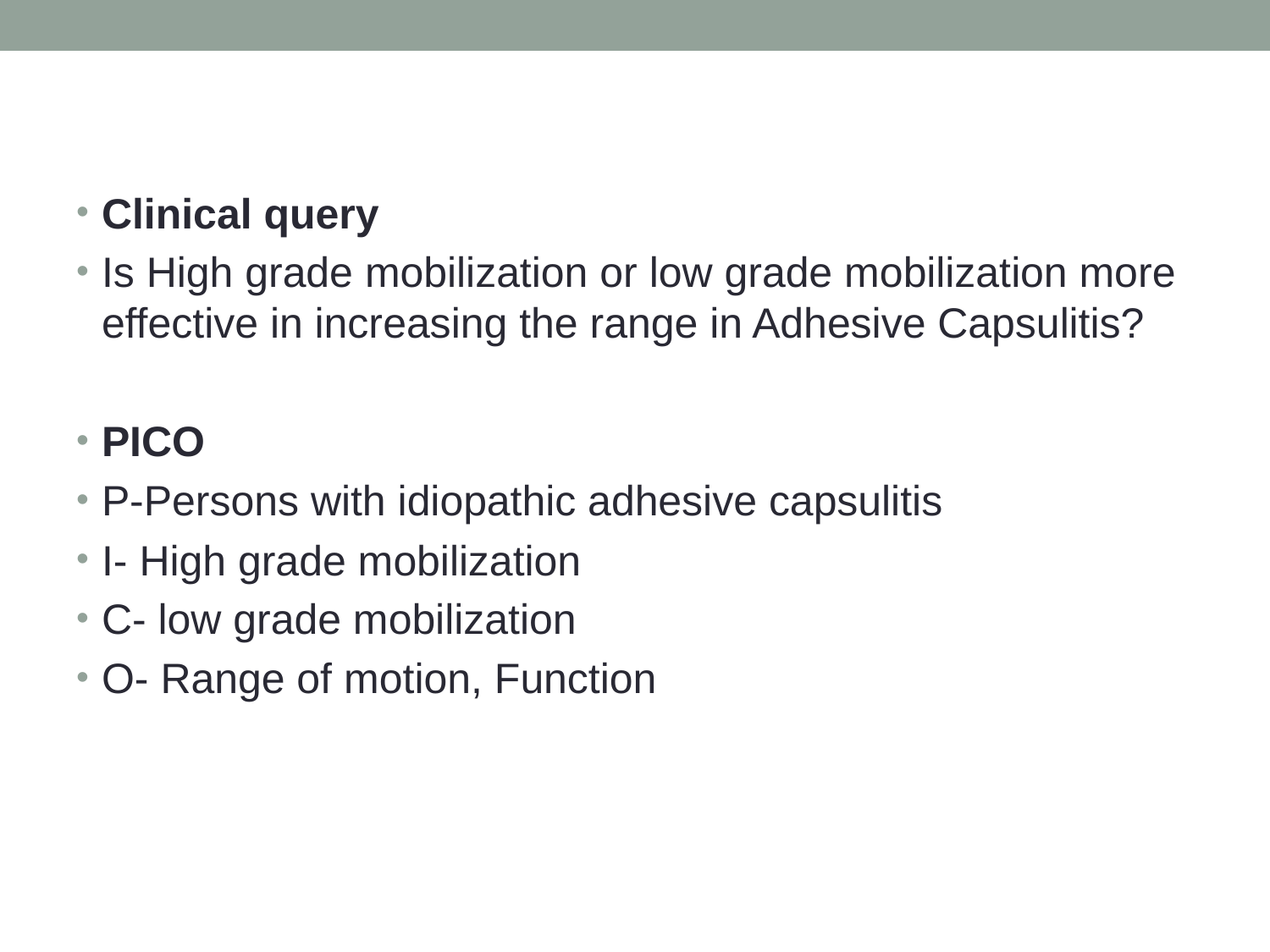

#
Clinical query
Is High grade mobilization or low grade mobilization more effective in increasing the range in Adhesive Capsulitis?

PICO
P-Persons with idiopathic adhesive capsulitis
I- High grade mobilization
C- low grade mobilization
O- Range of motion, Function